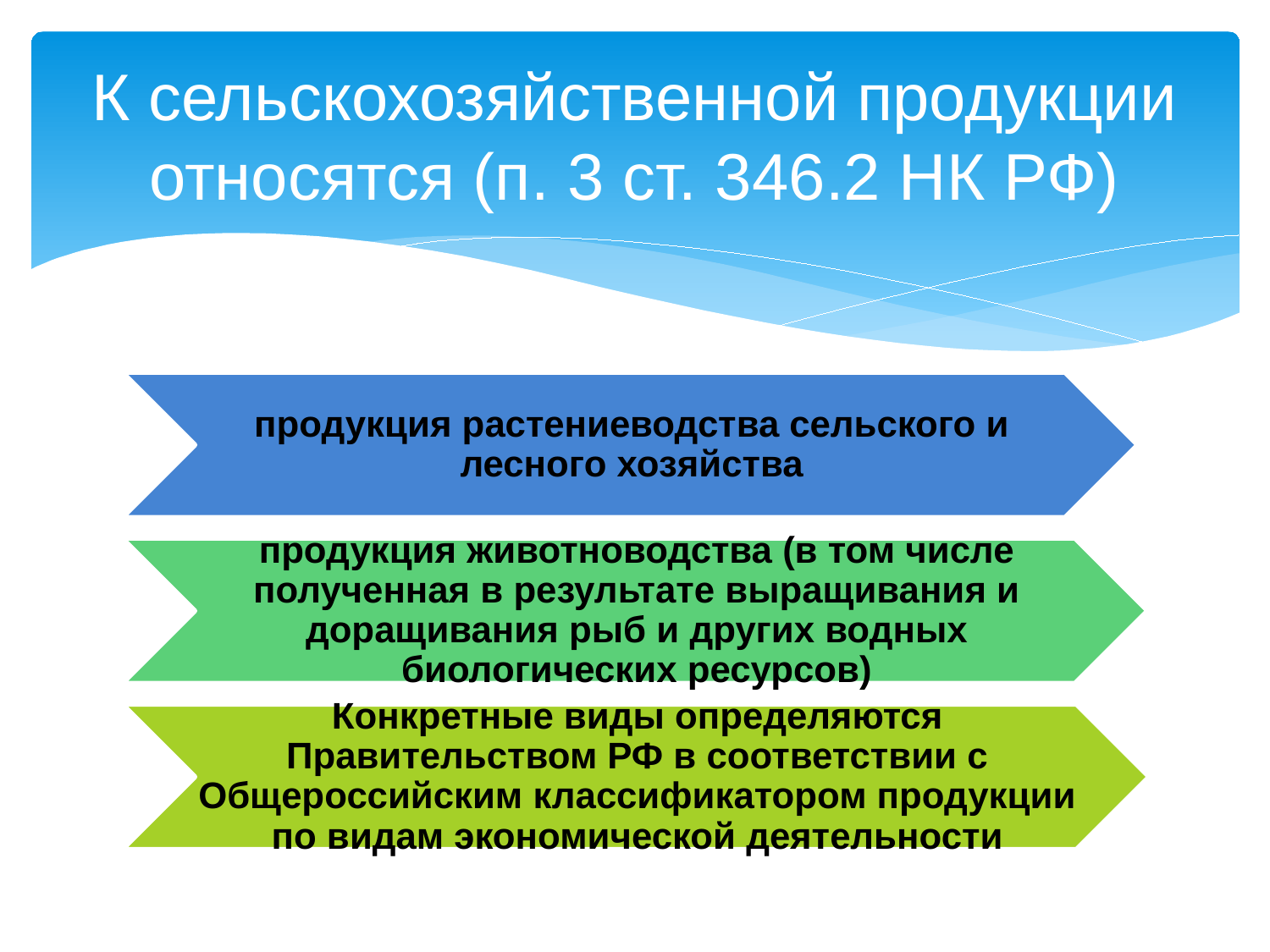

# К сельскохозяйственной продукции относятся (п. 3 ст. 346.2 НК РФ)
продукция растениеводства сельского и лесного хозяйства
продукция животноводства (в том числе полученная в результате выращивания и доращивания рыб и других водных биологических ресурсов)
Конкретные виды определяются Правительством РФ в соответствии с Общероссийским классификатором продукции по видам экономической деятельности